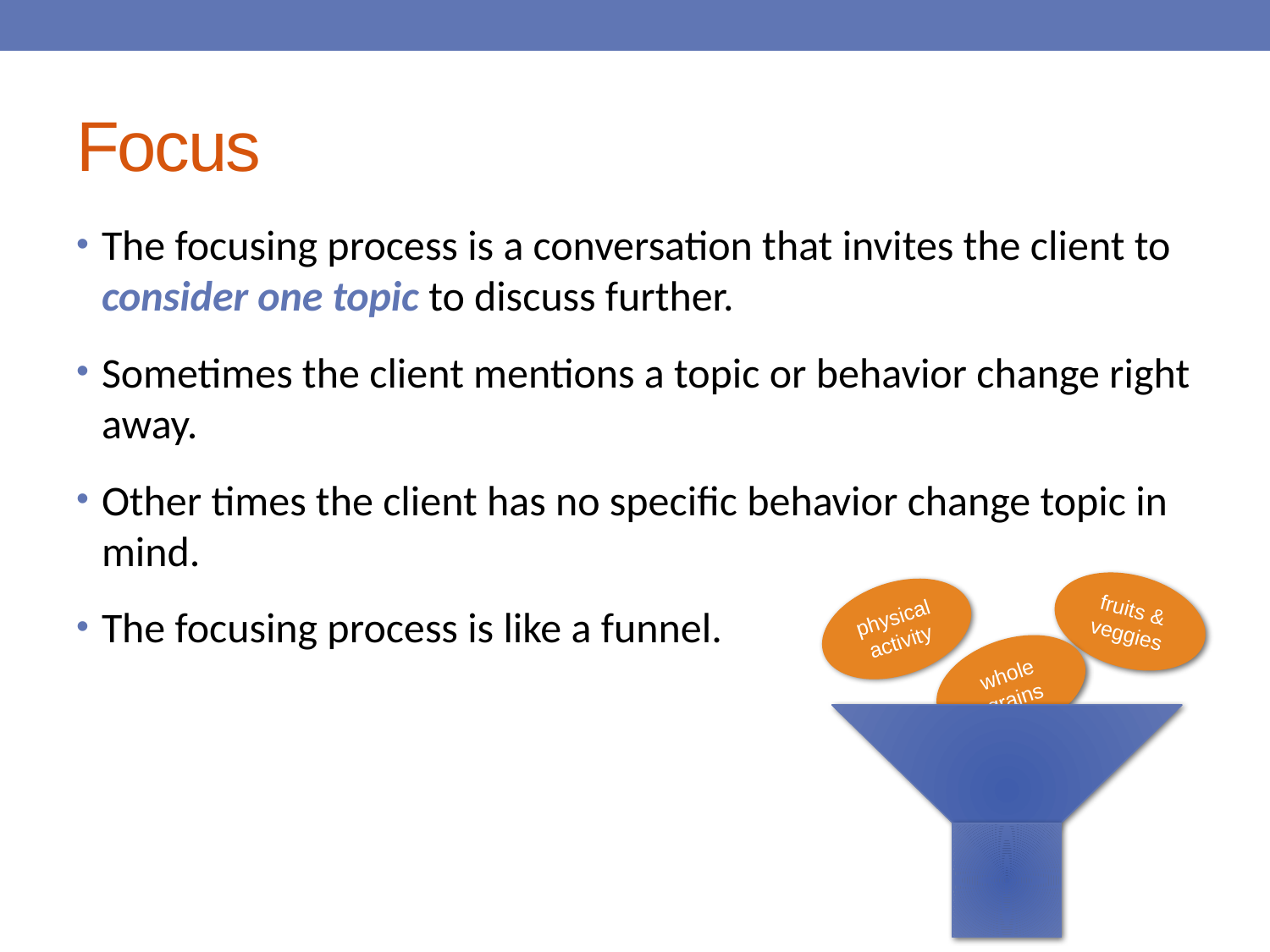

# Focus
The focusing process is a conversation that invites the client to consider one topic to discuss further.
Sometimes the client mentions a topic or behavior change right away.
Other times the client has no specific behavior change topic in mind.
The focusing process is like a funnel.

fruits &
veggies
physical
activity
whole grains